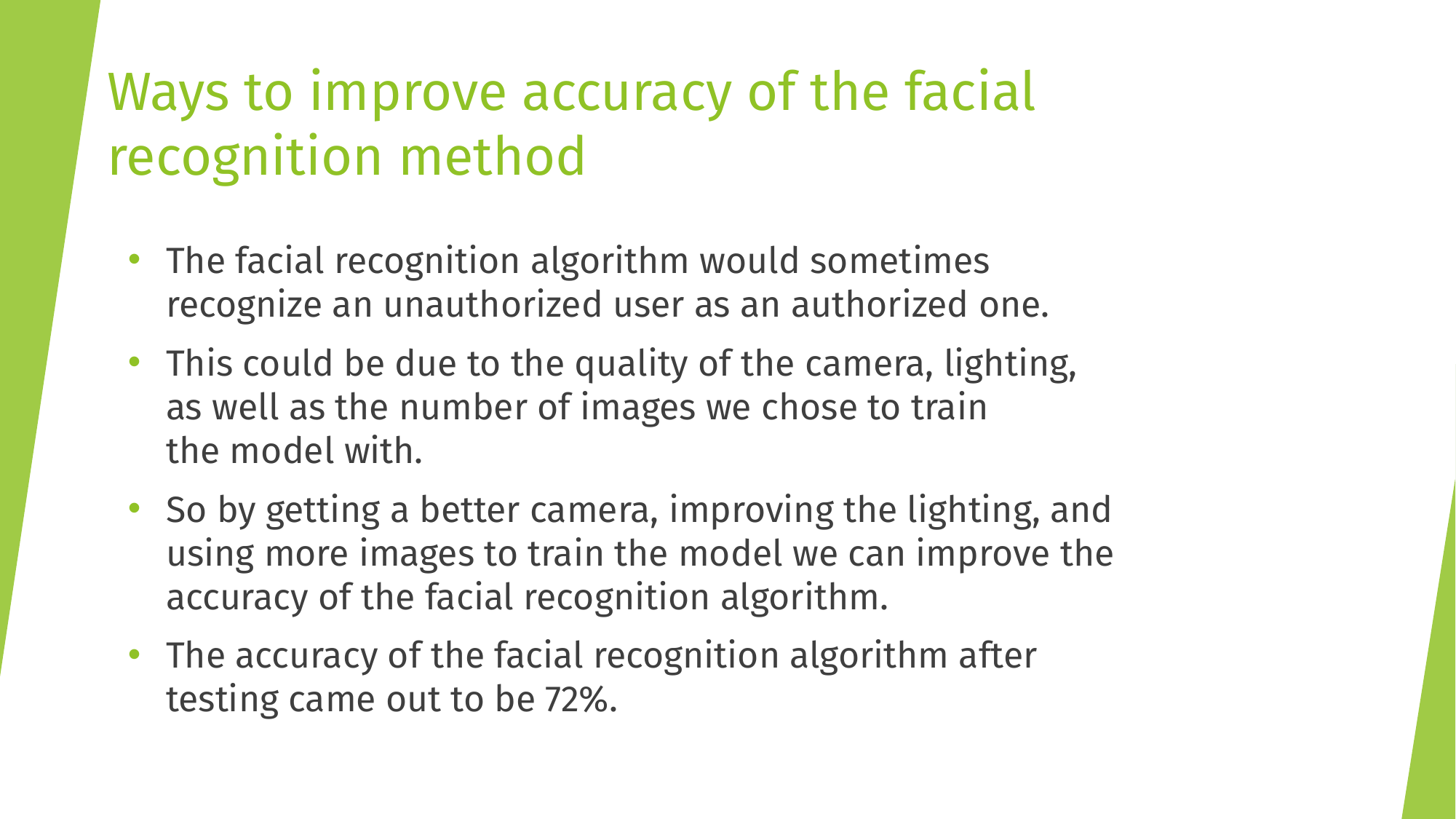

# Ways to improve accuracy of the facial recognition method
The facial recognition algorithm would sometimes recognize an unauthorized user as an authorized one.
This could be due to the quality of the camera, lighting, as well as the number of images we chose to train the model with.
So by getting a better camera, improving the lighting, and using more images to train the model we can improve the accuracy of the facial recognition algorithm.
The accuracy of the facial recognition algorithm after testing came out to be 72%.